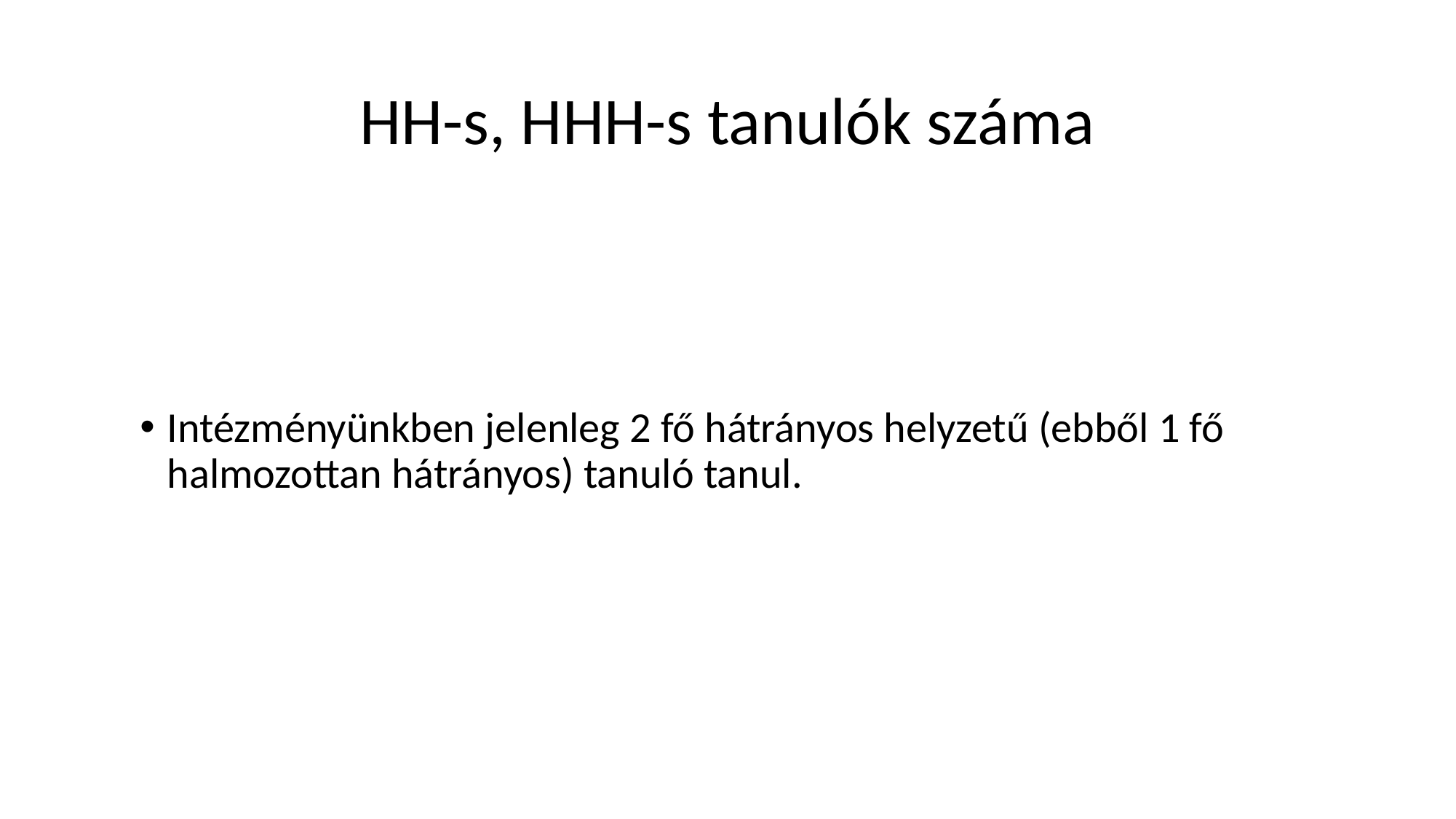

# HH-s, HHH-s tanulók száma
Intézményünkben jelenleg 2 fő hátrányos helyzetű (ebből 1 fő halmozottan hátrányos) tanuló tanul.